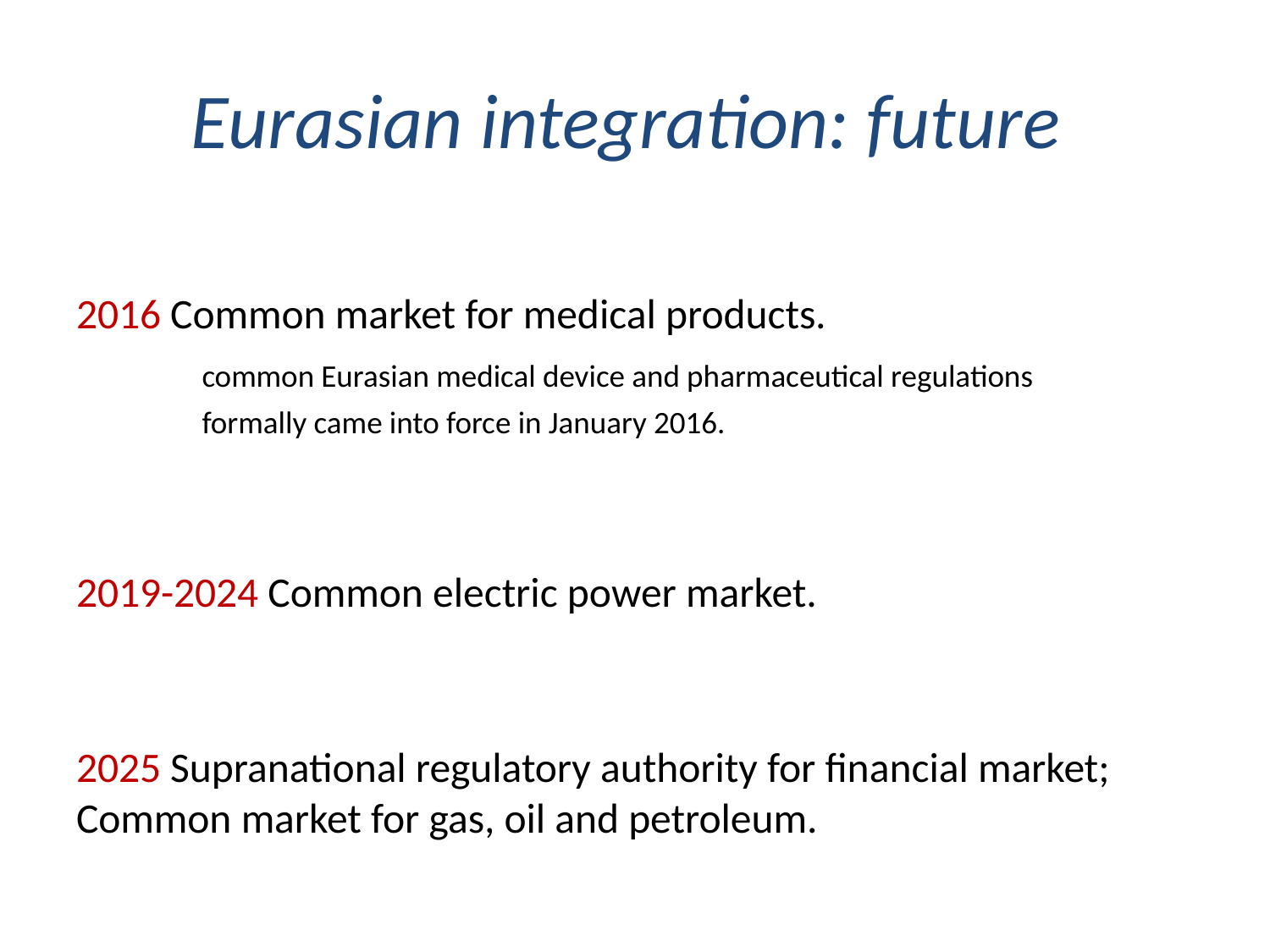

# Eurasian integration: future

2016 Common market for medical products.
	common Eurasian medical device and pharmaceutical regulations
                  formally came into force in January 2016.

2019-2024 Common electric power market.

2025 Supranational regulatory authority for financial market; Common market for gas, oil and petroleum.